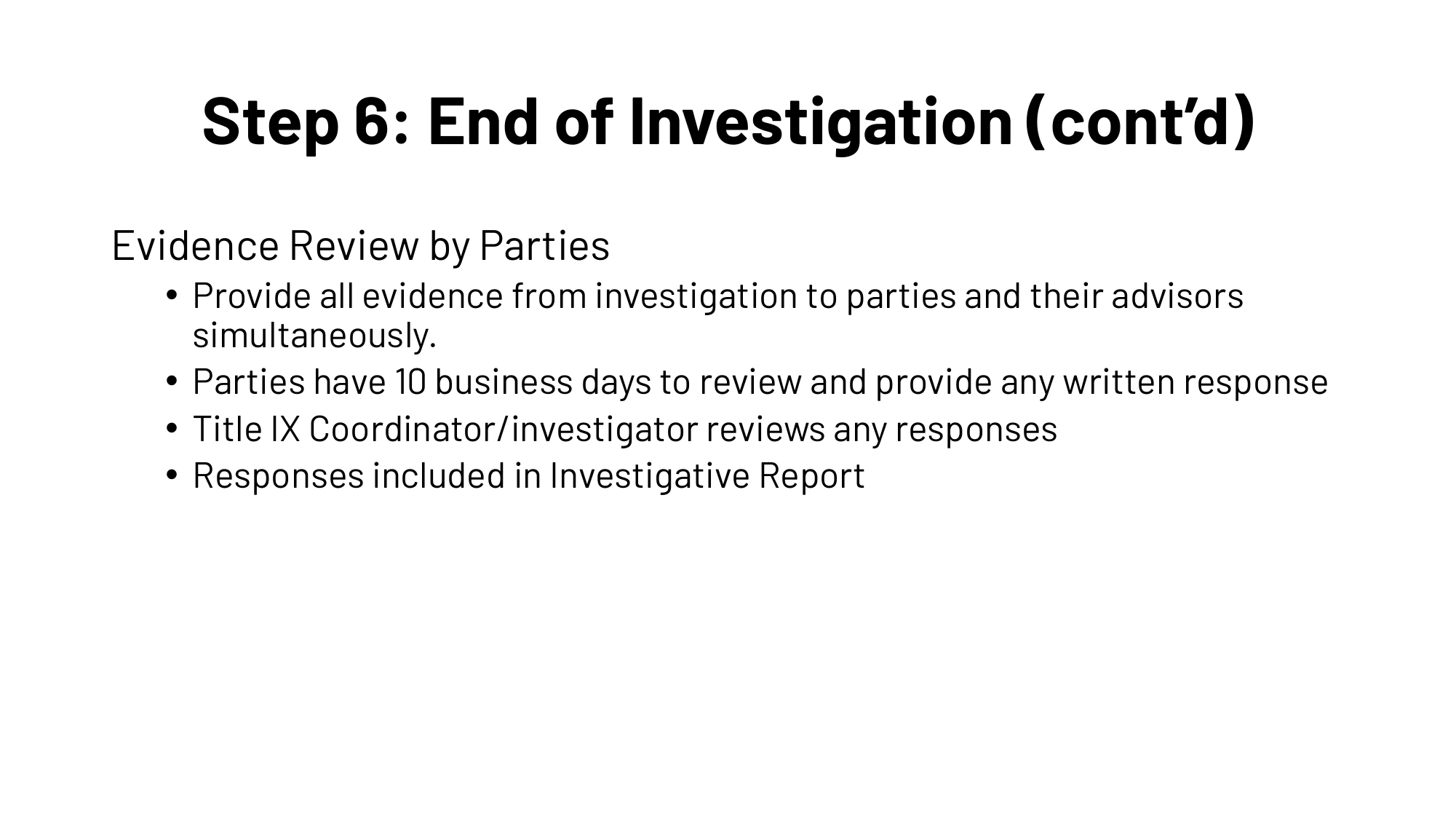

# Step 6: End of Investigation (cont’d)
Evidence Review by Parties
Provide all evidence from investigation to parties and their advisors simultaneously.
Parties have 10 business days to review and provide any written response
Title IX Coordinator/investigator reviews any responses
Responses included in Investigative Report